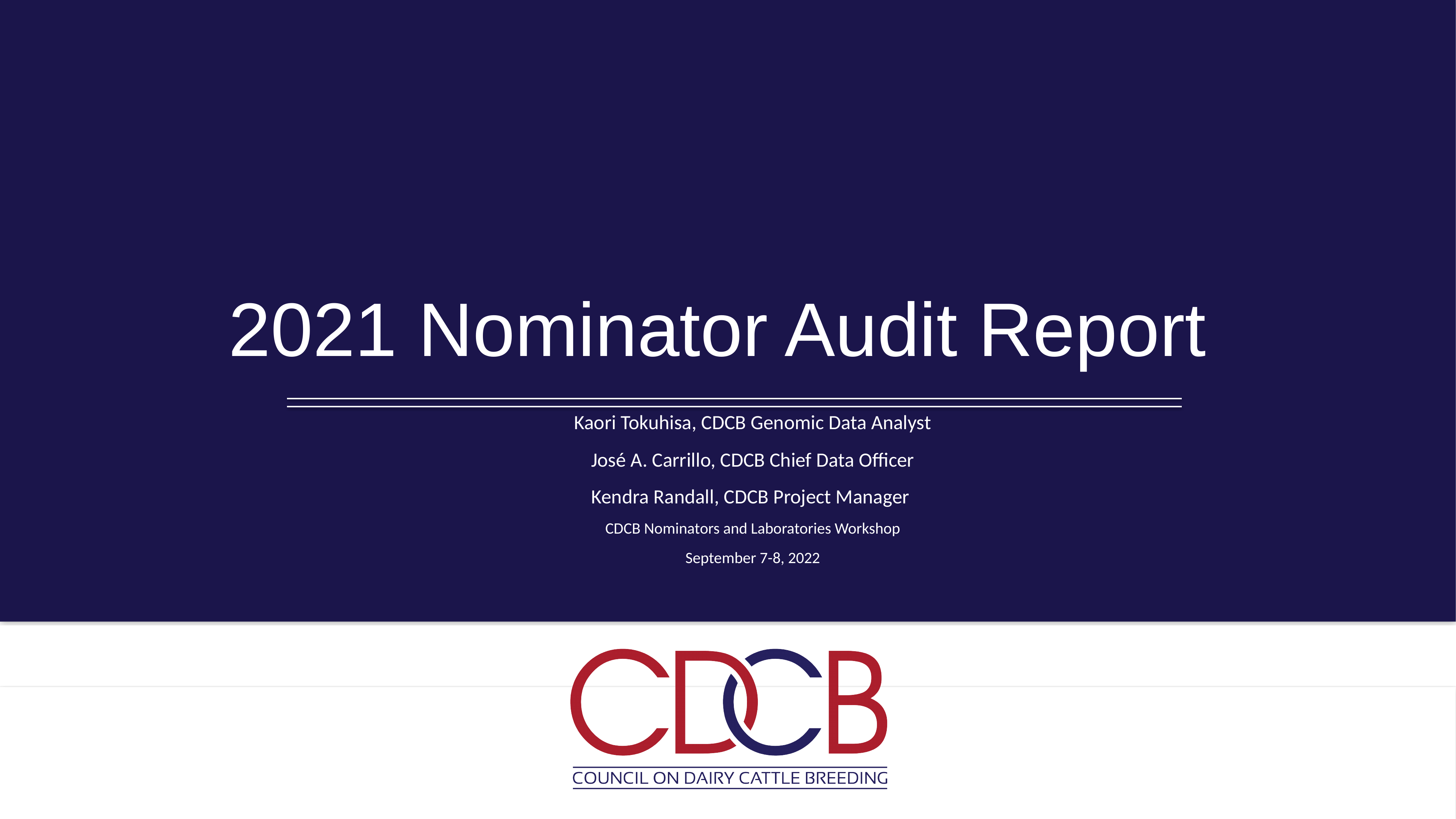

# 2021 Nominator Audit Report
Kaori Tokuhisa, CDCB Genomic Data Analyst
José A. Carrillo, CDCB Chief Data Officer
Kendra Randall, CDCB Project Manager
CDCB Nominators and Laboratories Workshop
September 7-8, 2022